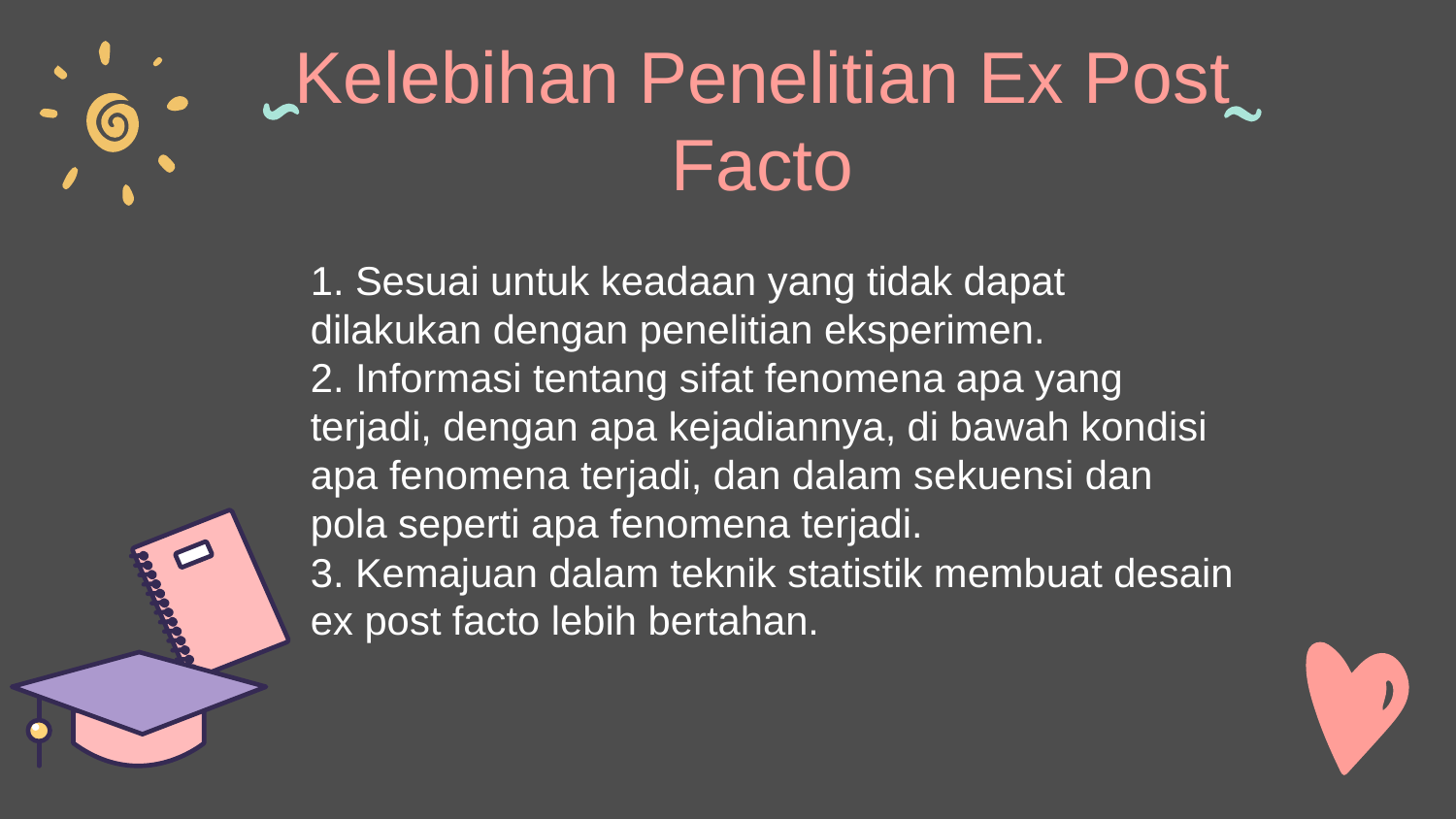

Kelebihan Penelitian Ex Post Facto
1. Sesuai untuk keadaan yang tidak dapat dilakukan dengan penelitian eksperimen.
2. Informasi tentang sifat fenomena apa yang terjadi, dengan apa kejadiannya, di bawah kondisi apa fenomena terjadi, dan dalam sekuensi dan pola seperti apa fenomena terjadi.
3. Kemajuan dalam teknik statistik membuat desain ex post facto lebih bertahan.